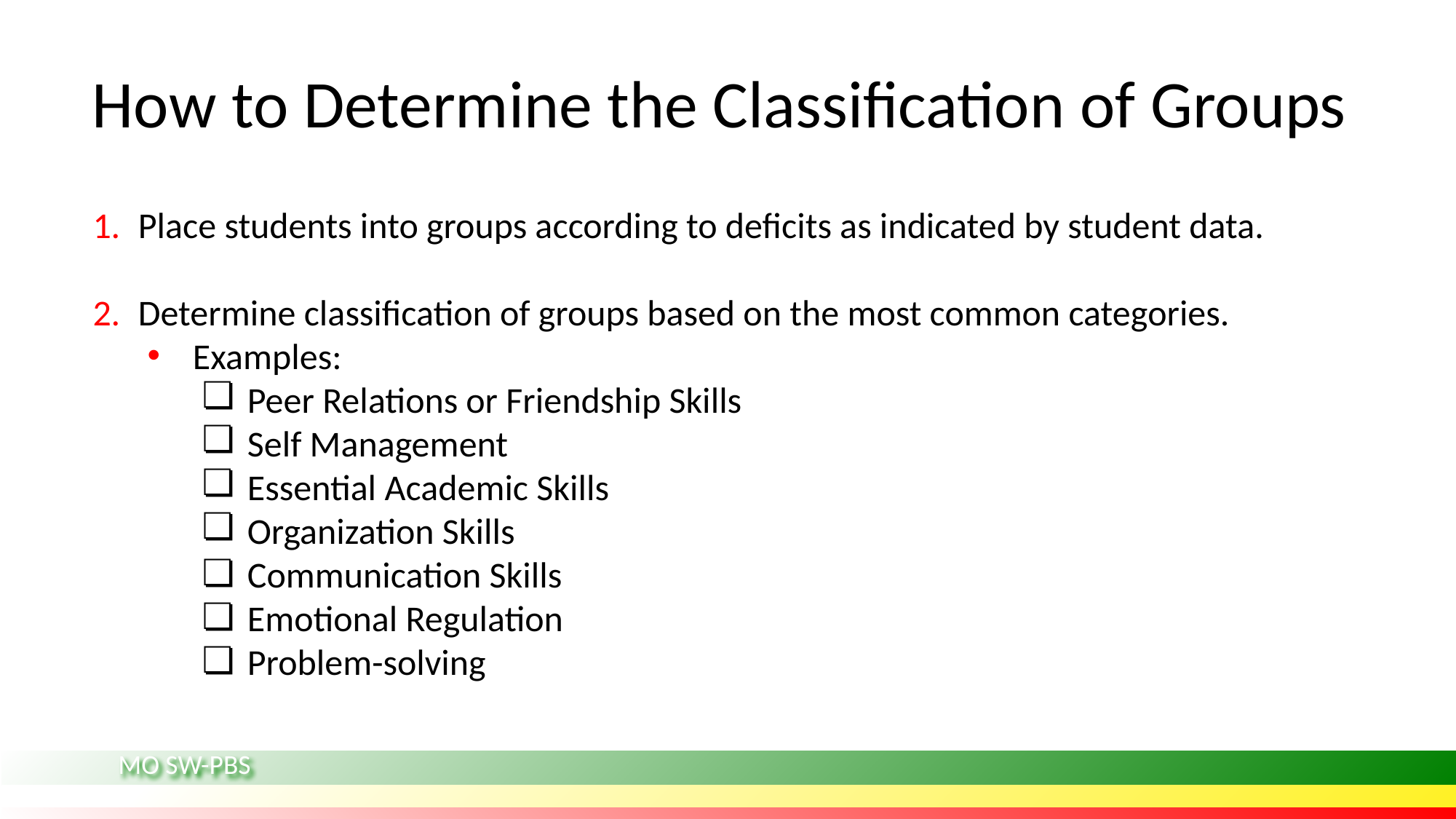

# How to Determine the Classification of Groups
Place students into groups according to deficits as indicated by student data.

Determine classification of groups based on the most common categories.
Examples:
Peer Relations or Friendship Skills
Self Management
Essential Academic Skills
Organization Skills
Communication Skills
Emotional Regulation
Problem-solving